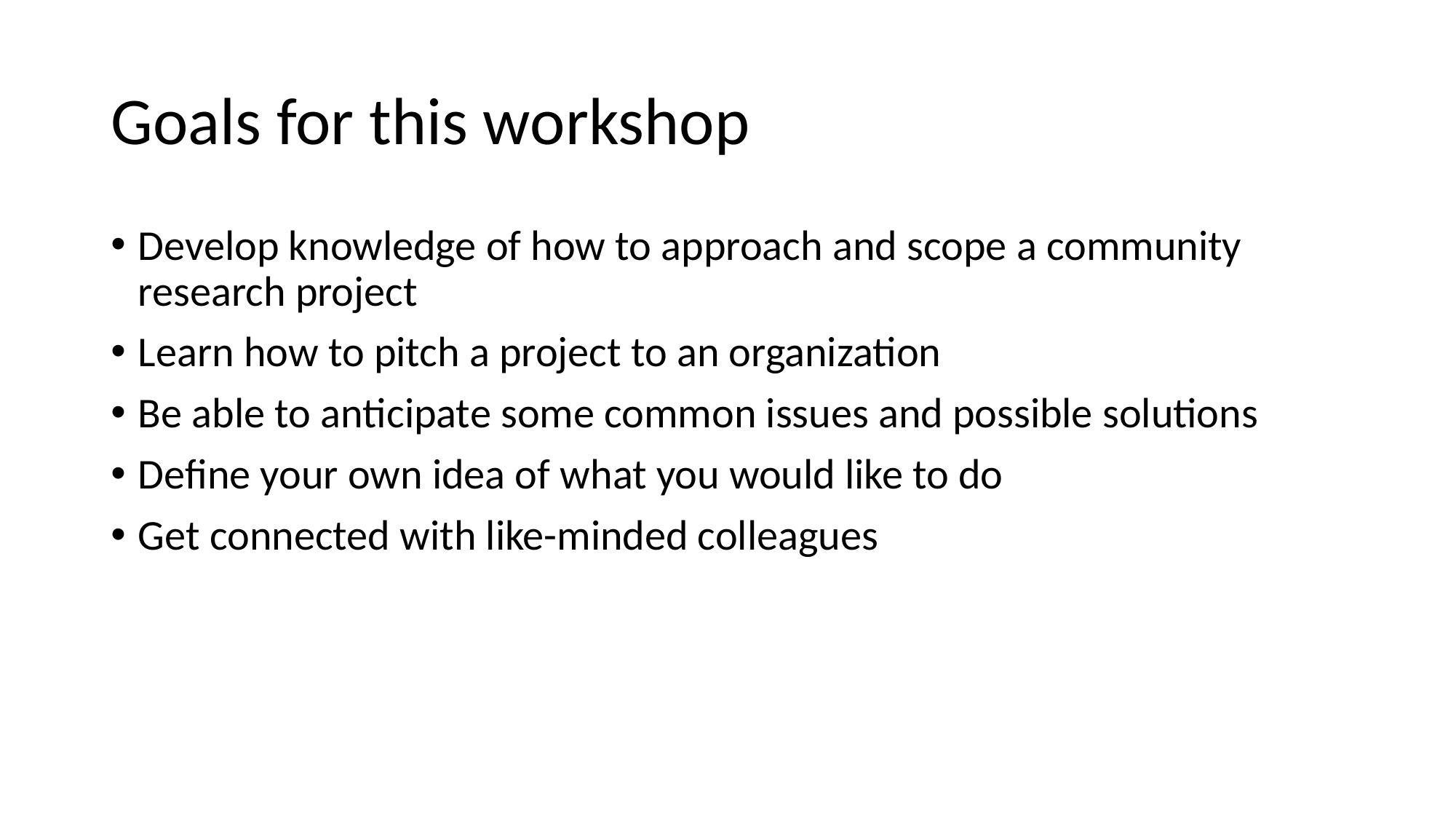

# Goals for this workshop
Develop knowledge of how to approach and scope a community research project
Learn how to pitch a project to an organization
Be able to anticipate some common issues and possible solutions
Define your own idea of what you would like to do
Get connected with like-minded colleagues